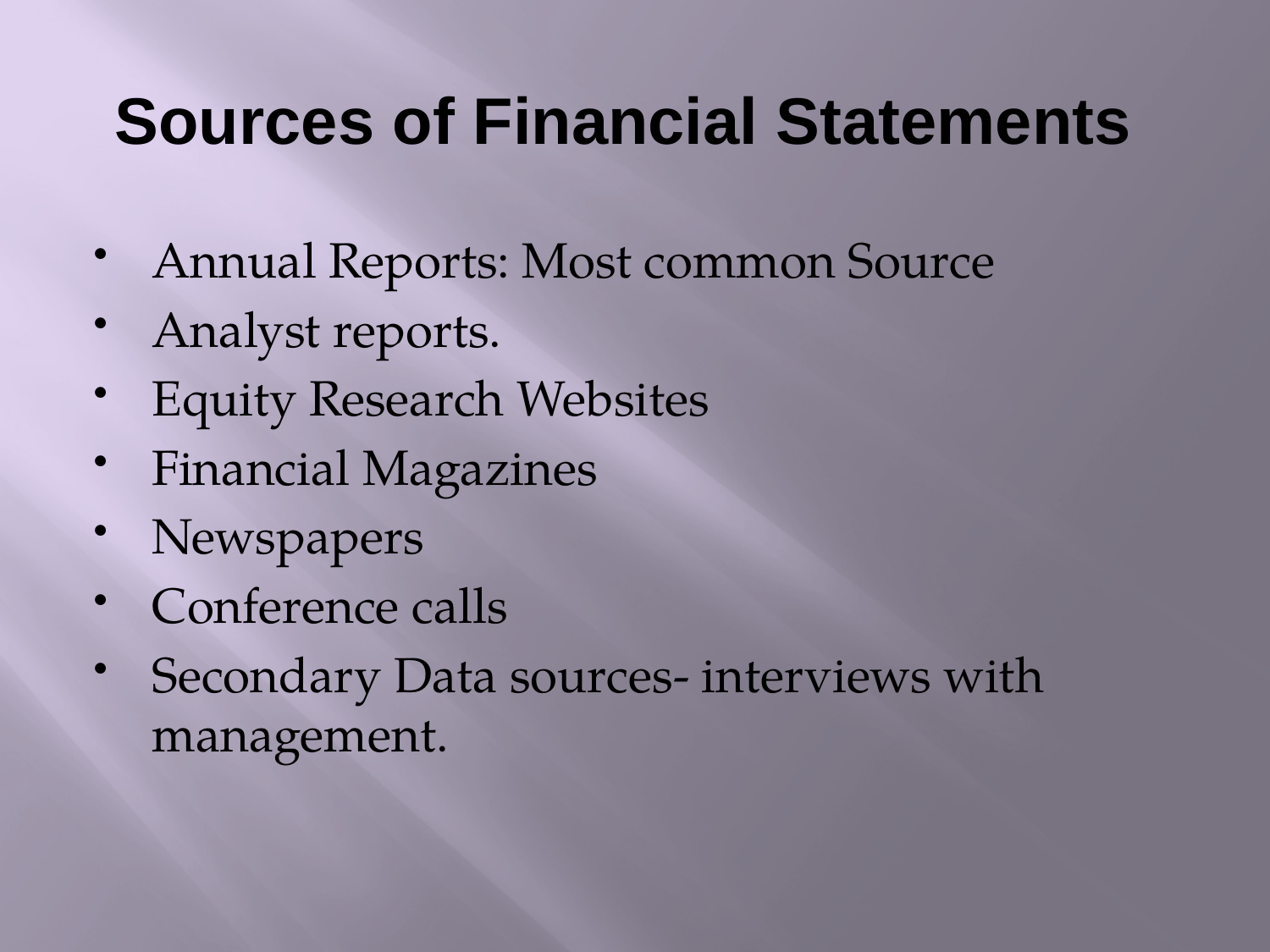

# Sources of Financial Statements
Annual Reports: Most common Source
Analyst reports.
Equity Research Websites
Financial Magazines
Newspapers
Conference calls
Secondary Data sources- interviews with management.